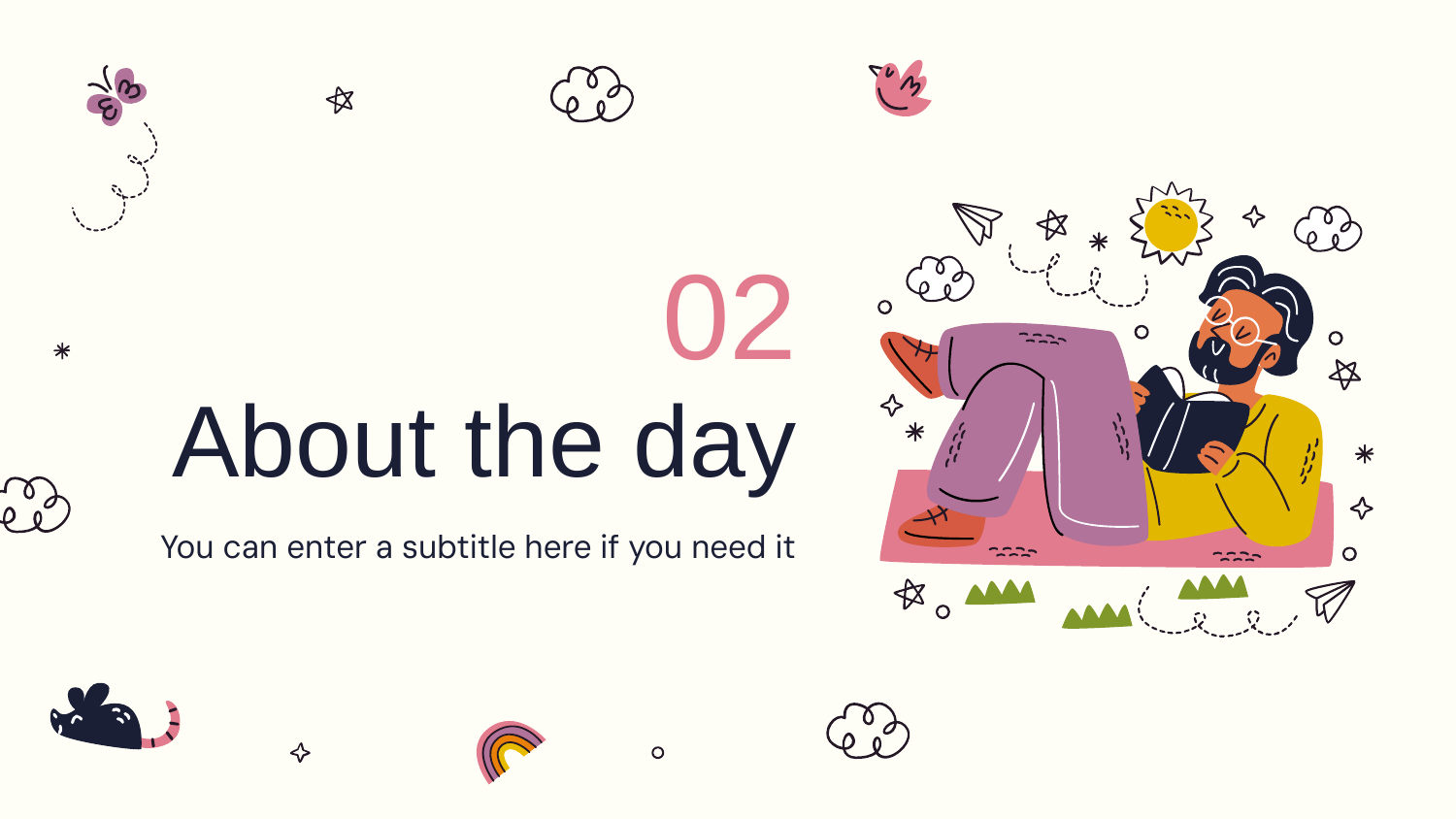

02
# About the day
You can enter a subtitle here if you need it